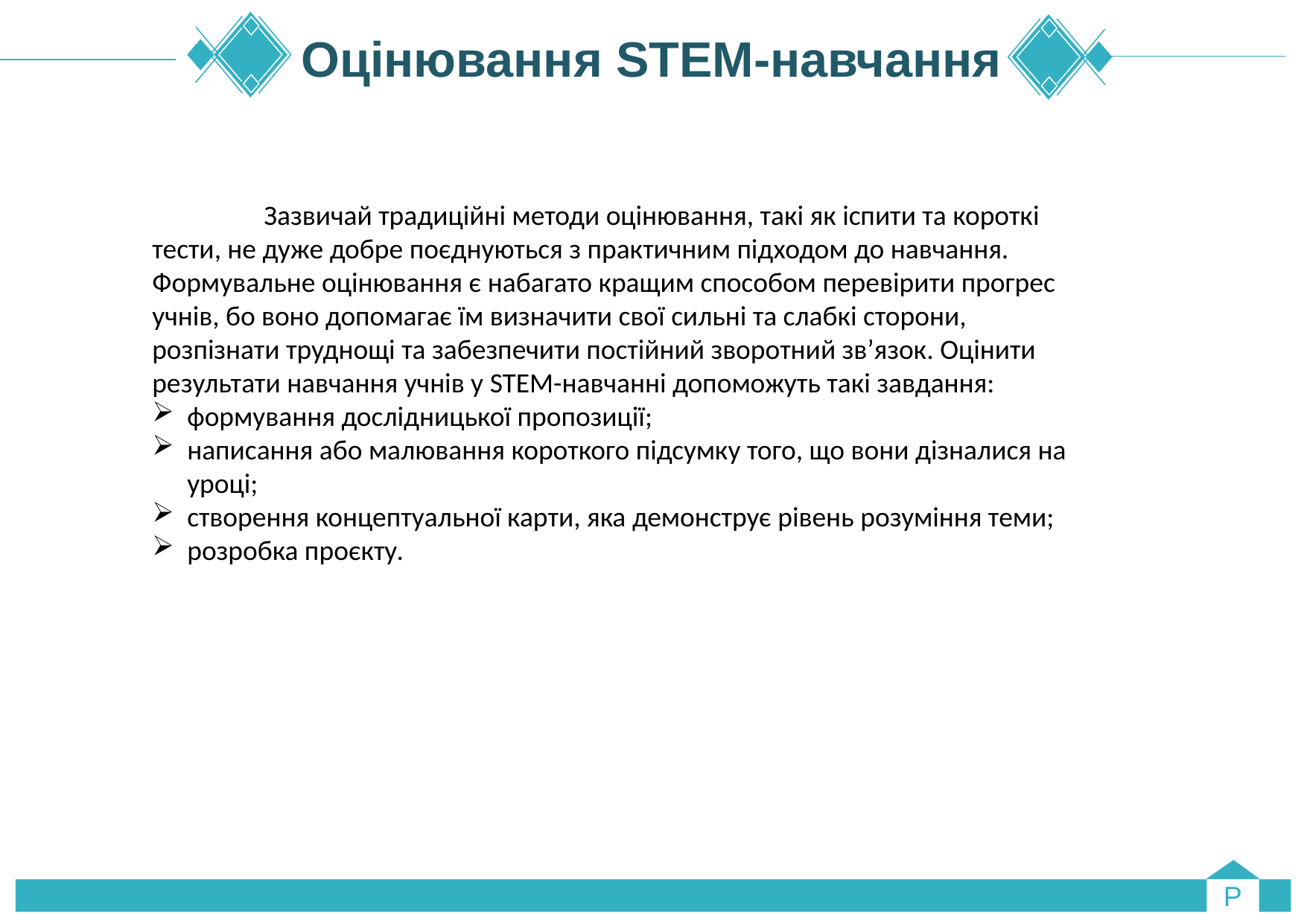

# Оцінювання STEM-навчання
	Зазвичай традиційні методи оцінювання, такі як іспити та короткі тести, не дуже добре поєднуються з практичним підходом до навчання. Формувальне оцінювання є набагато кращим способом перевірити прогрес учнів, бо воно допомагає їм визначити свої сильні та слабкі сторони, розпізнати труднощі та забезпечити постійний зворотний зв’язок. Оцінити результати навчання учнів у STEM-навчанні допоможуть такі завдання:
формування дослідницької пропозиції;
написання або малювання короткого підсумку того, що вони дізналися на уроці;
створення концептуальної карти, яка демонструє рівень розуміння теми;
розробка проєкту.

P